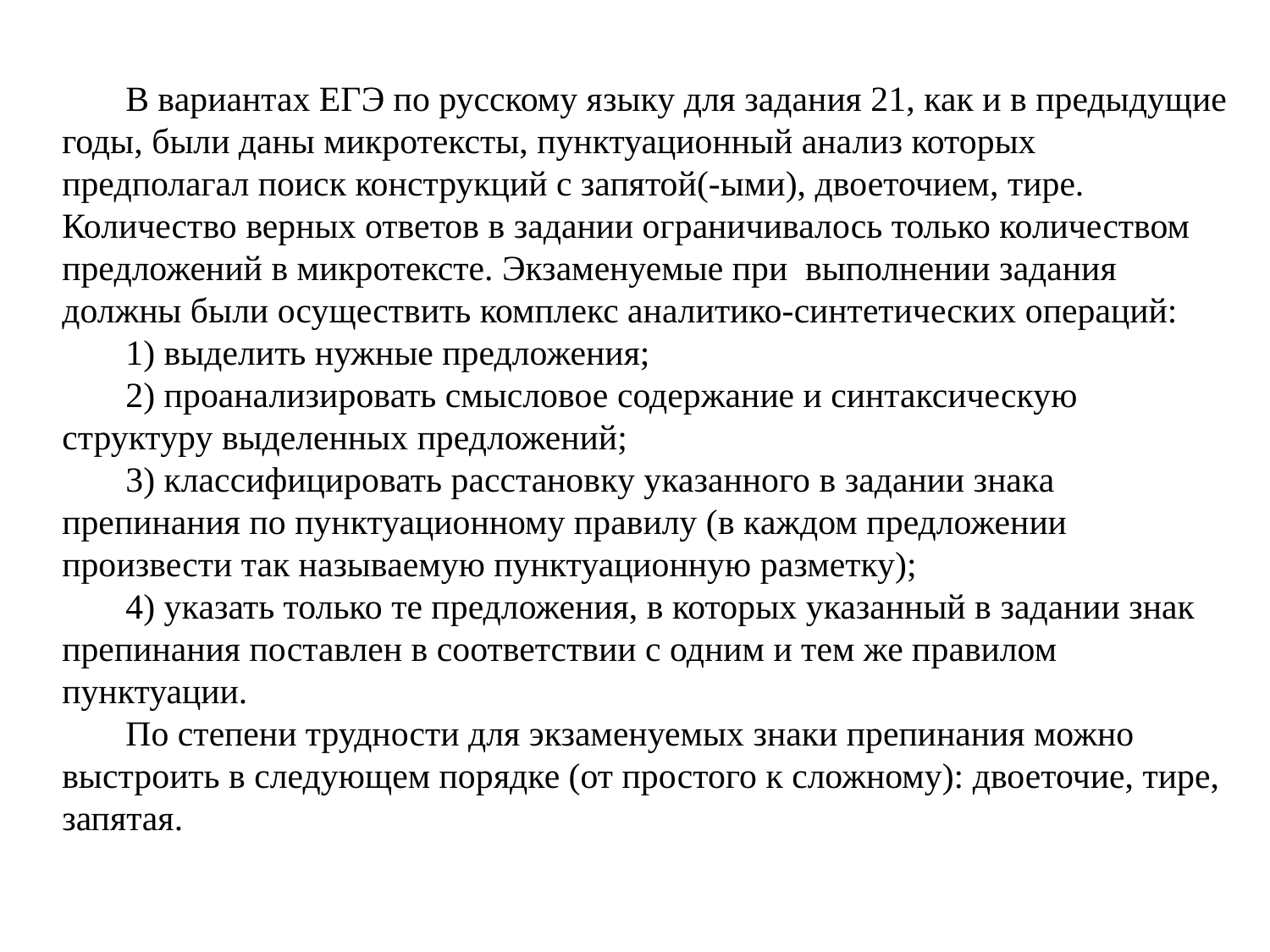

В вариантах ЕГЭ по русскому языку для задания 21, как и в предыдущие годы, были даны микротексты, пунктуационный анализ которых предполагал поиск конструкций с запятой(-ыми), двоеточием, тире. Количество верных ответов в задании ограничивалось только количеством предложений в микротексте. Экзаменуемые при  выполнении задания должны были осуществить комплекс аналитико-синтетических операций:
1) выделить нужные предложения;
2) проанализировать смысловое содержание и синтаксическую структуру выделенных предложений;
3) классифицировать расстановку указанного в задании знака препинания по пунктуационному правилу (в каждом предложении произвести так называемую пунктуационную разметку);
4) указать только те предложения, в которых указанный в задании знак препинания поставлен в соответствии с одним и тем же правилом пунктуации.
По степени трудности для экзаменуемых знаки препинания можно выстроить в следующем порядке (от простого к сложному): двоеточие, тире, запятая.